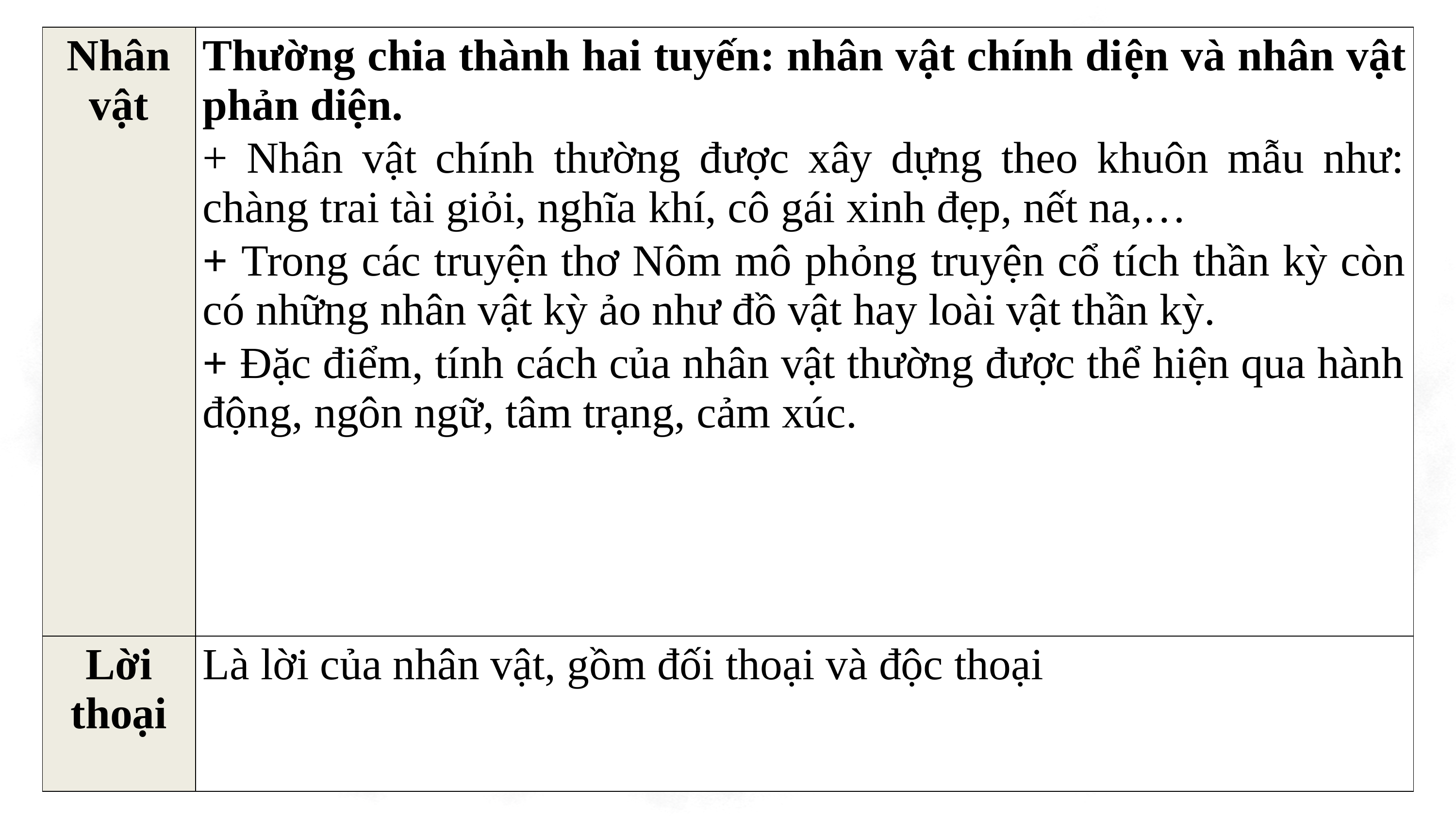

| Nhân vật | Thường chia thành hai tuyến: nhân vật chính diện và nhân vật phản diện. + Nhân vật chính thường được xây dựng theo khuôn mẫu như: chàng trai tài giỏi, nghĩa khí, cô gái xinh đẹp, nết na,… + Trong các truyện thơ Nôm mô phỏng truyện cổ tích thần kỳ còn có những nhân vật kỳ ảo như đồ vật hay loài vật thần kỳ. + Đặc điểm, tính cách của nhân vật thường được thể hiện qua hành động, ngôn ngữ, tâm trạng, cảm xúc. |
| --- | --- |
| Lời thoại | Là lời của nhân vật, gồm đối thoại và độc thoại |